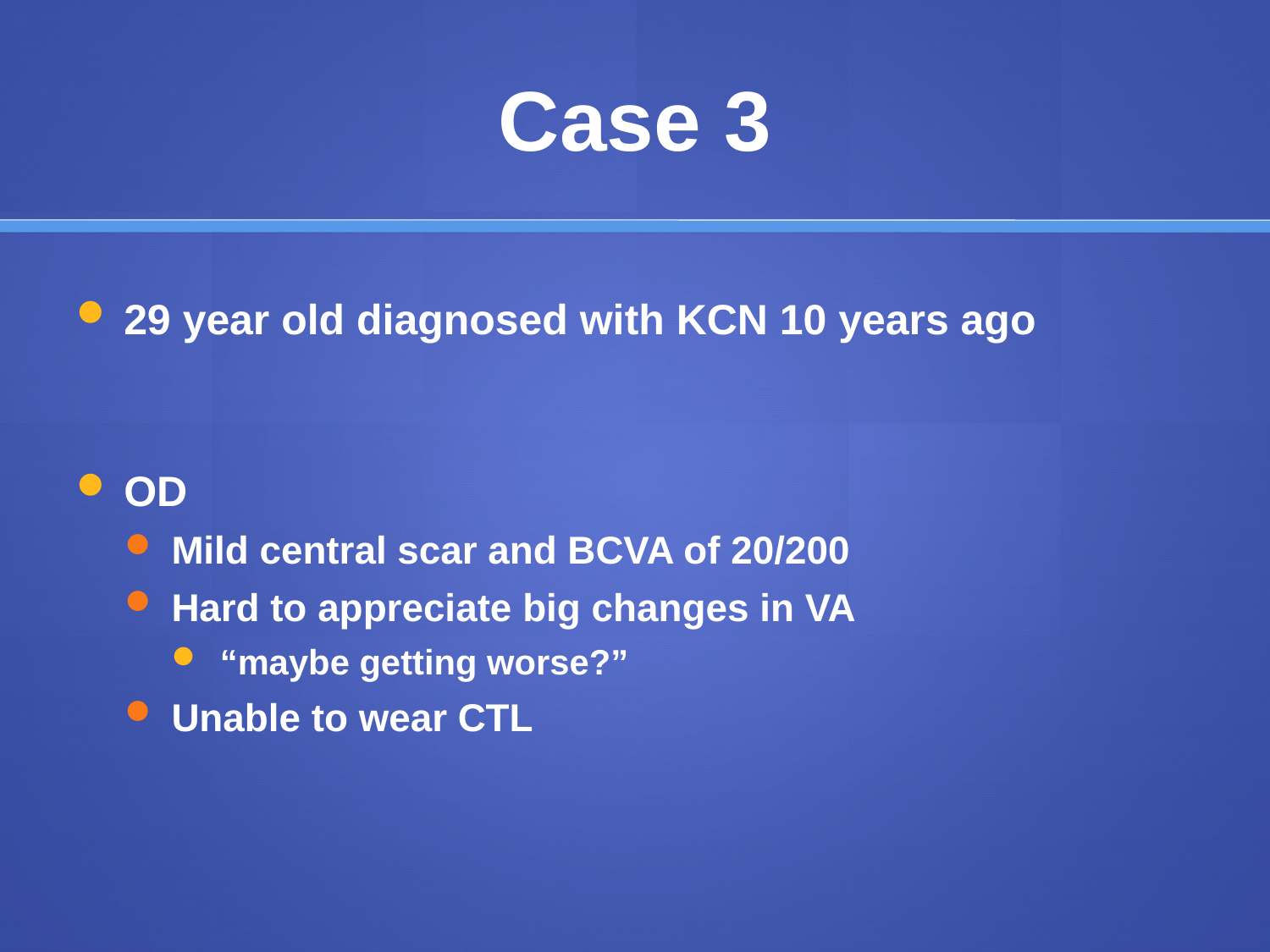

# Case 3
29 year old diagnosed with KCN 10 years ago

OD
Mild central scar and BCVA of 20/200
Hard to appreciate big changes in VA
“maybe getting worse?”
Unable to wear CTL